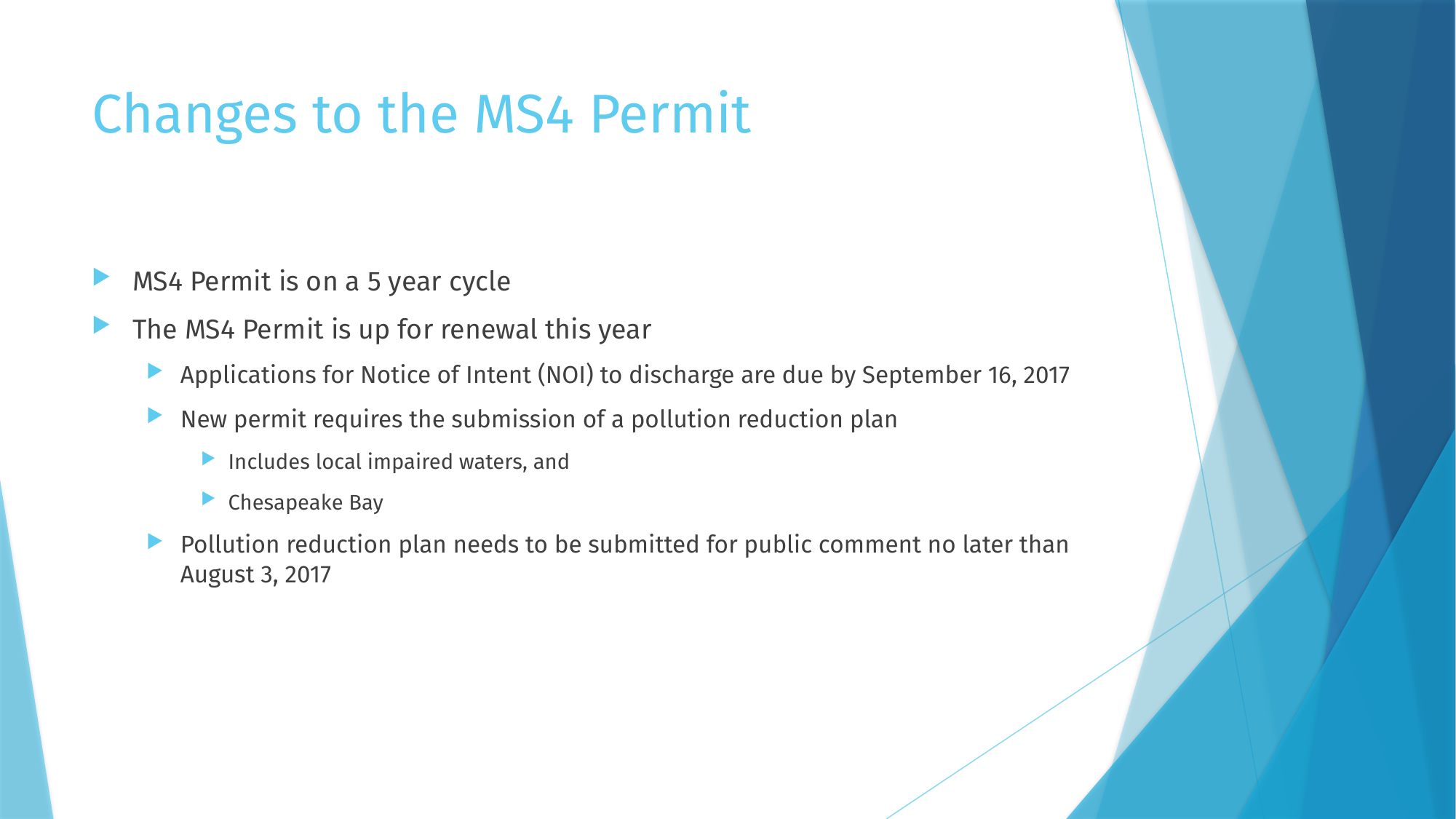

# Changes to the MS4 Permit
MS4 Permit is on a 5 year cycle
The MS4 Permit is up for renewal this year
Applications for Notice of Intent (NOI) to discharge are due by September 16, 2017
New permit requires the submission of a pollution reduction plan
Includes local impaired waters, and
Chesapeake Bay
Pollution reduction plan needs to be submitted for public comment no later than August 3, 2017